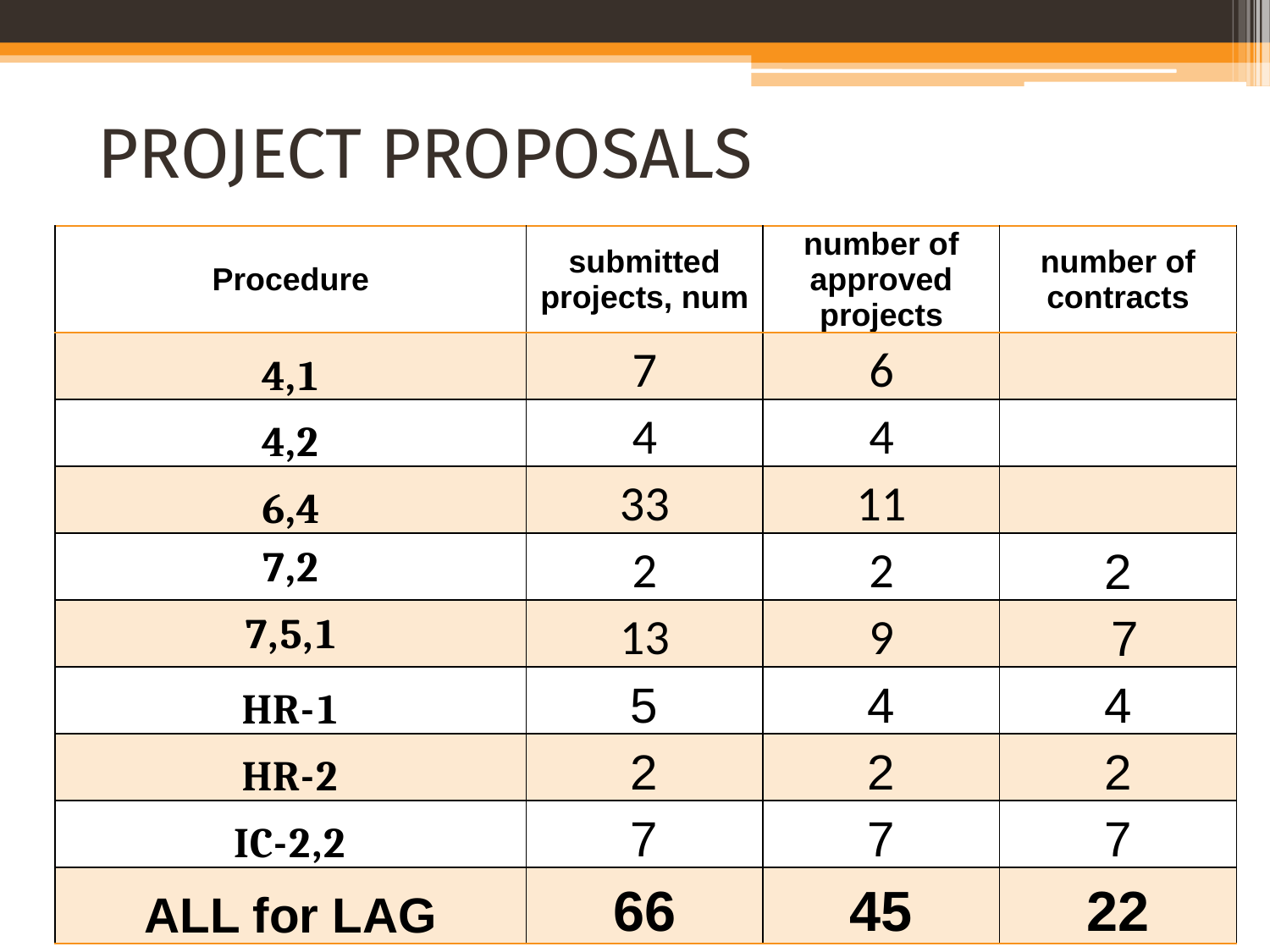

# PROJECT PROPOSALS
| Procedure | submitted projects, num | number of approved projects | number of contracts |
| --- | --- | --- | --- |
| 4,1 | 7 | 6 |  |
| 4,2 | 4 | 4 |  |
| 6,4 | 33 | 11 |  |
| 7,2 | 2 | 2 | 2 |
| 7,5,1 | 13 | 9 | 7 |
| HR-1 | 5 | 4 | 4 |
| HR-2 | 2 | 2 | 2 |
| IC-2,2 | 7 | 7 | 7 |
| ALL for LAG | 66 | 45 | 22 |